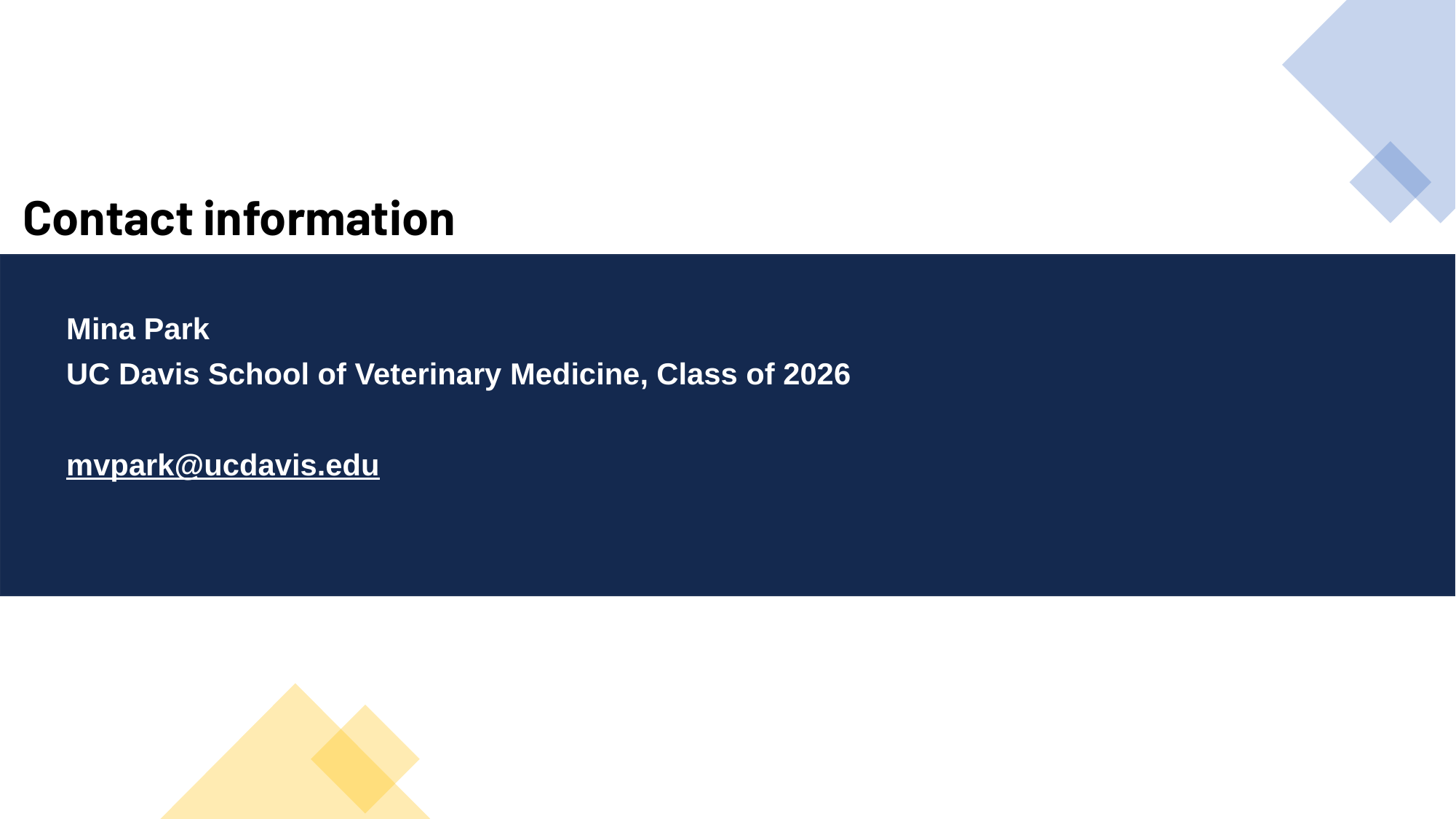

Contact information

Mina Park
UC Davis School of Veterinary Medicine, Class of 2026

mvpark@ucdavis.edu